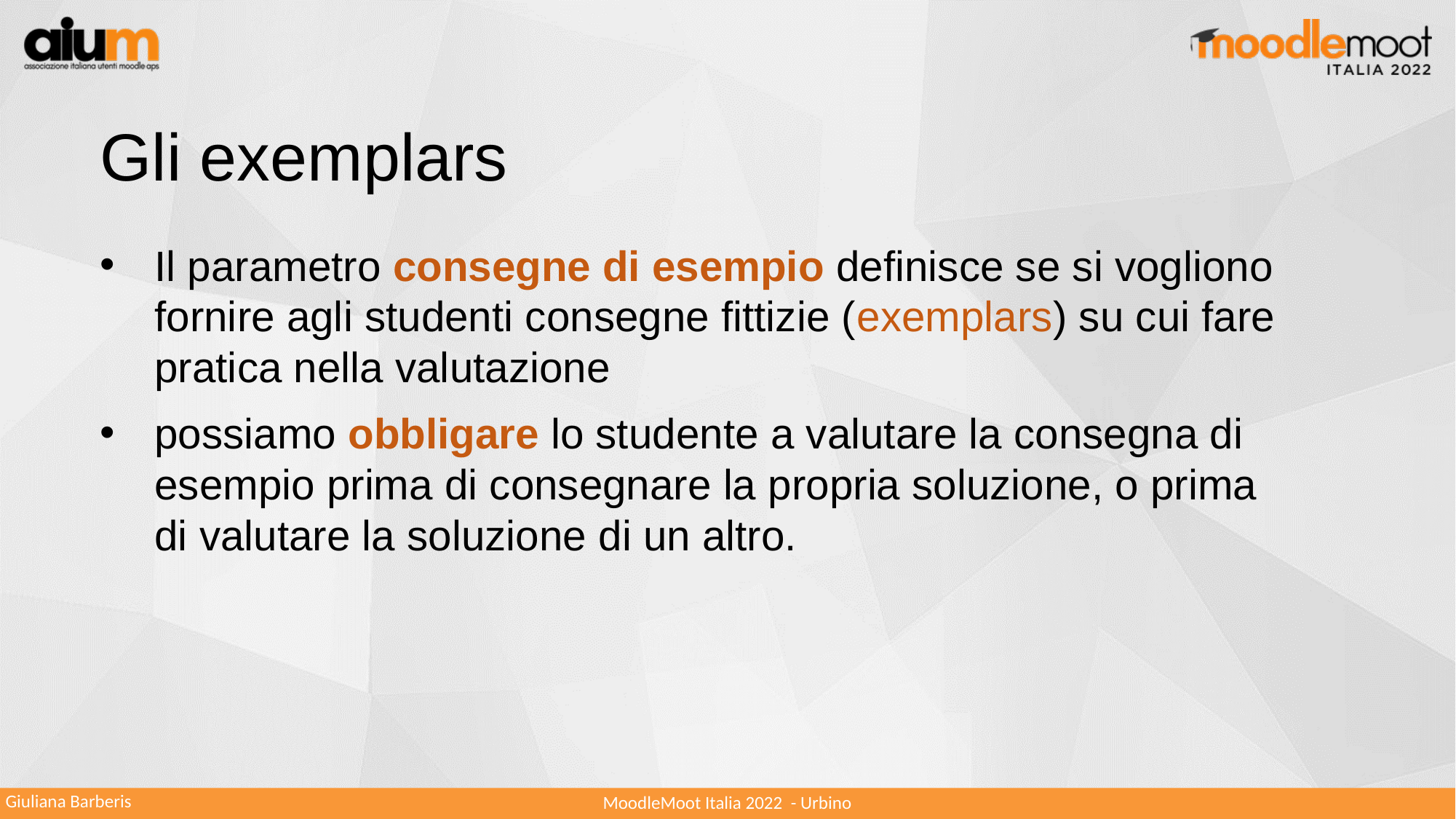

# Gli exemplars
Il parametro consegne di esempio definisce se si vogliono fornire agli studenti consegne fittizie (exemplars) su cui fare pratica nella valutazione
possiamo obbligare lo studente a valutare la consegna di esempio prima di consegnare la propria soluzione, o prima di valutare la soluzione di un altro.